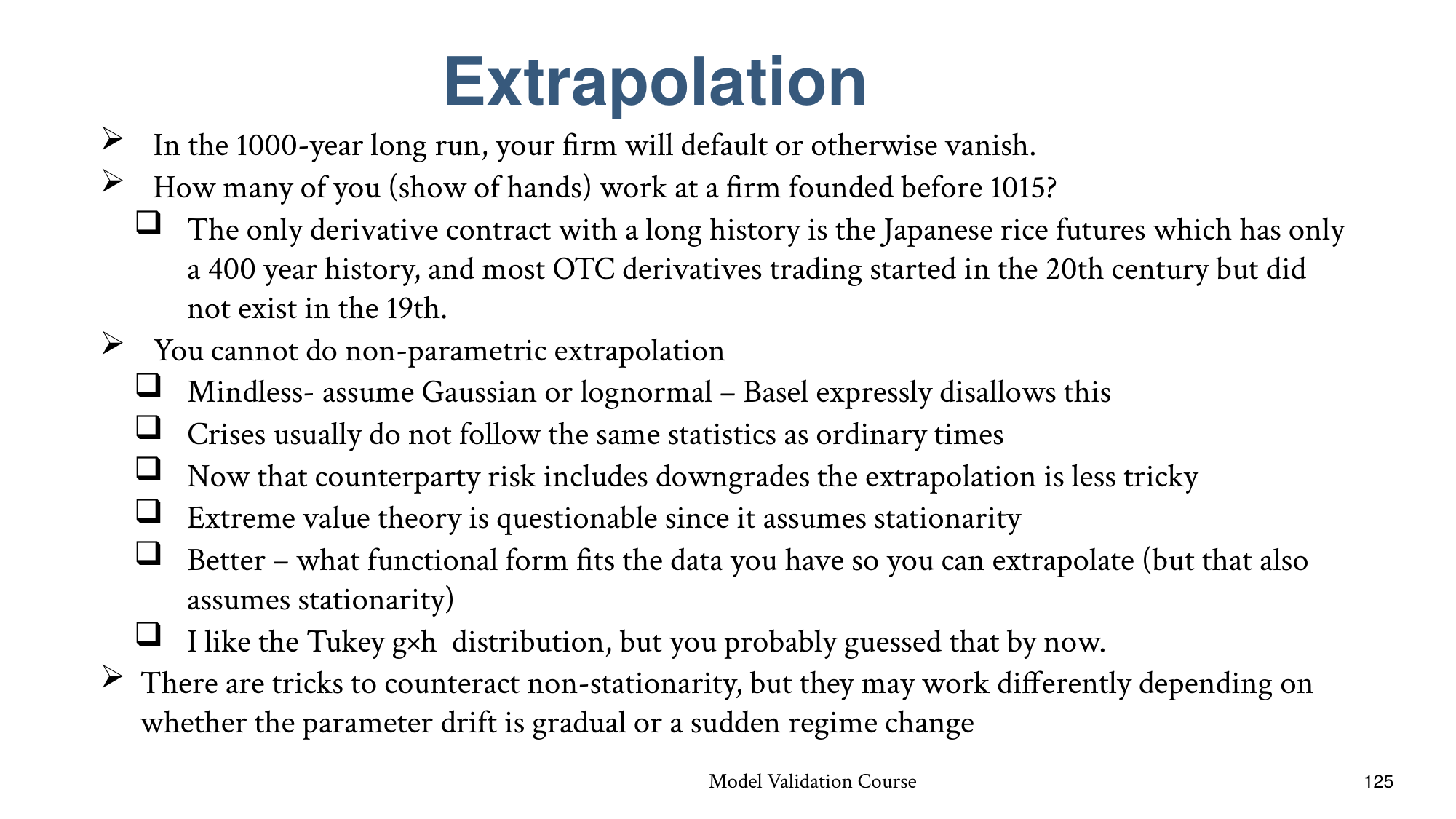

# Extrapolation
In the 1000-year long run, your firm will default or otherwise vanish.
How many of you (show of hands) work at a firm founded before 1015?
The only derivative contract with a long history is the Japanese rice futures which has only a 400 year history, and most OTC derivatives trading started in the 20th century but did not exist in the 19th.
You cannot do non-parametric extrapolation
Mindless- assume Gaussian or lognormal – Basel expressly disallows this
Crises usually do not follow the same statistics as ordinary times
Now that counterparty risk includes downgrades the extrapolation is less tricky
Extreme value theory is questionable since it assumes stationarity
Better – what functional form fits the data you have so you can extrapolate (but that also assumes stationarity)
I like the Tukey g×h  distribution, but you probably guessed that by now.
There are tricks to counteract non-stationarity, but they may work differently depending on whether the parameter drift is gradual or a sudden regime change

Model Validation Course					125